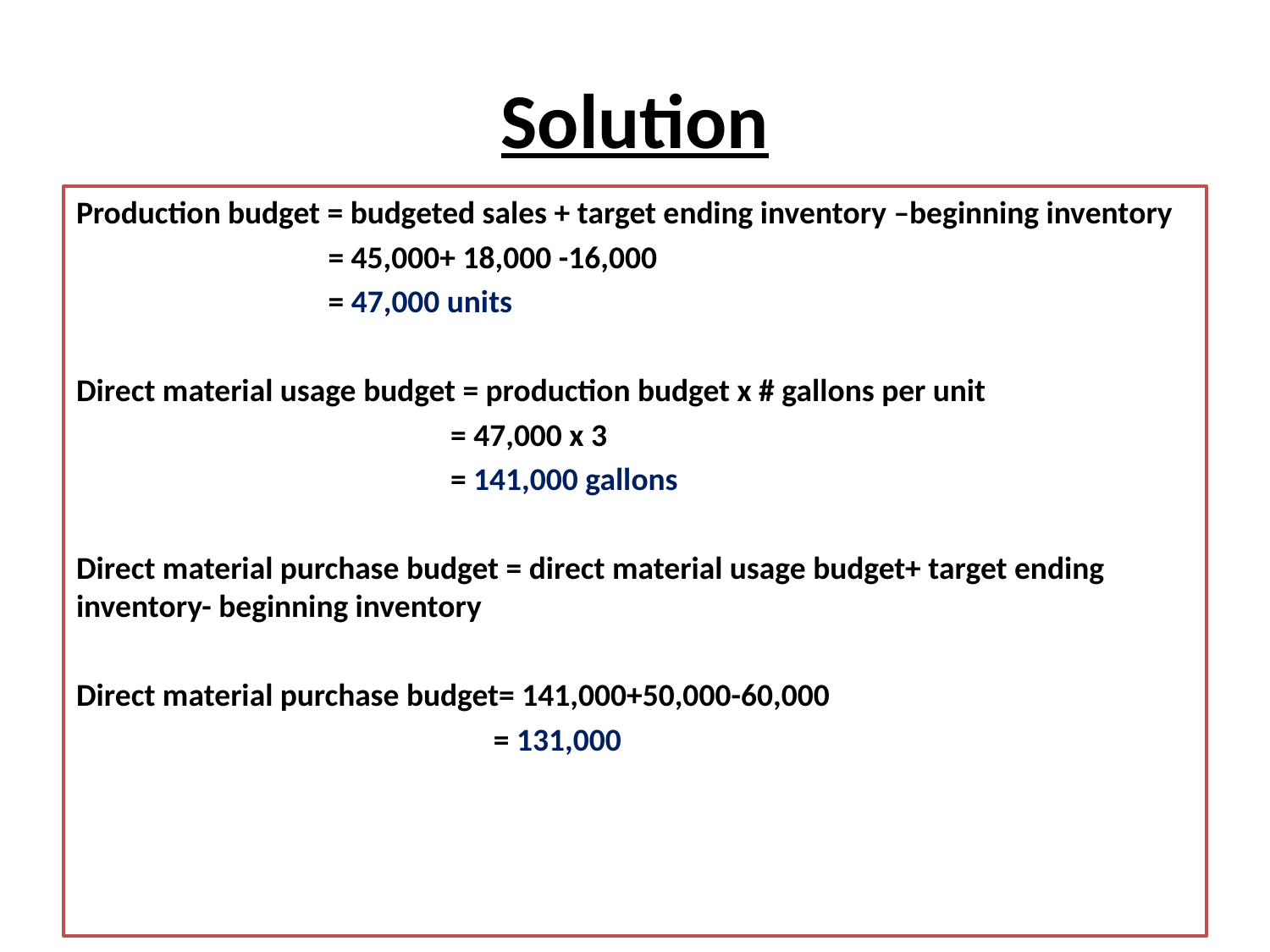

# Solution
Production budget = budgeted sales + target ending inventory –beginning inventory
                                   = 45,000+ 18,000 -16,000
                                   = 47,000 units

Direct material usage budget = production budget x # gallons per unit
                                                    = 47,000 x 3
                                                    = 141,000 gallons

Direct material purchase budget = direct material usage budget+ target ending inventory- beginning inventory

Direct material purchase budget= 141,000+50,000-60,000
                                                          = 131,000